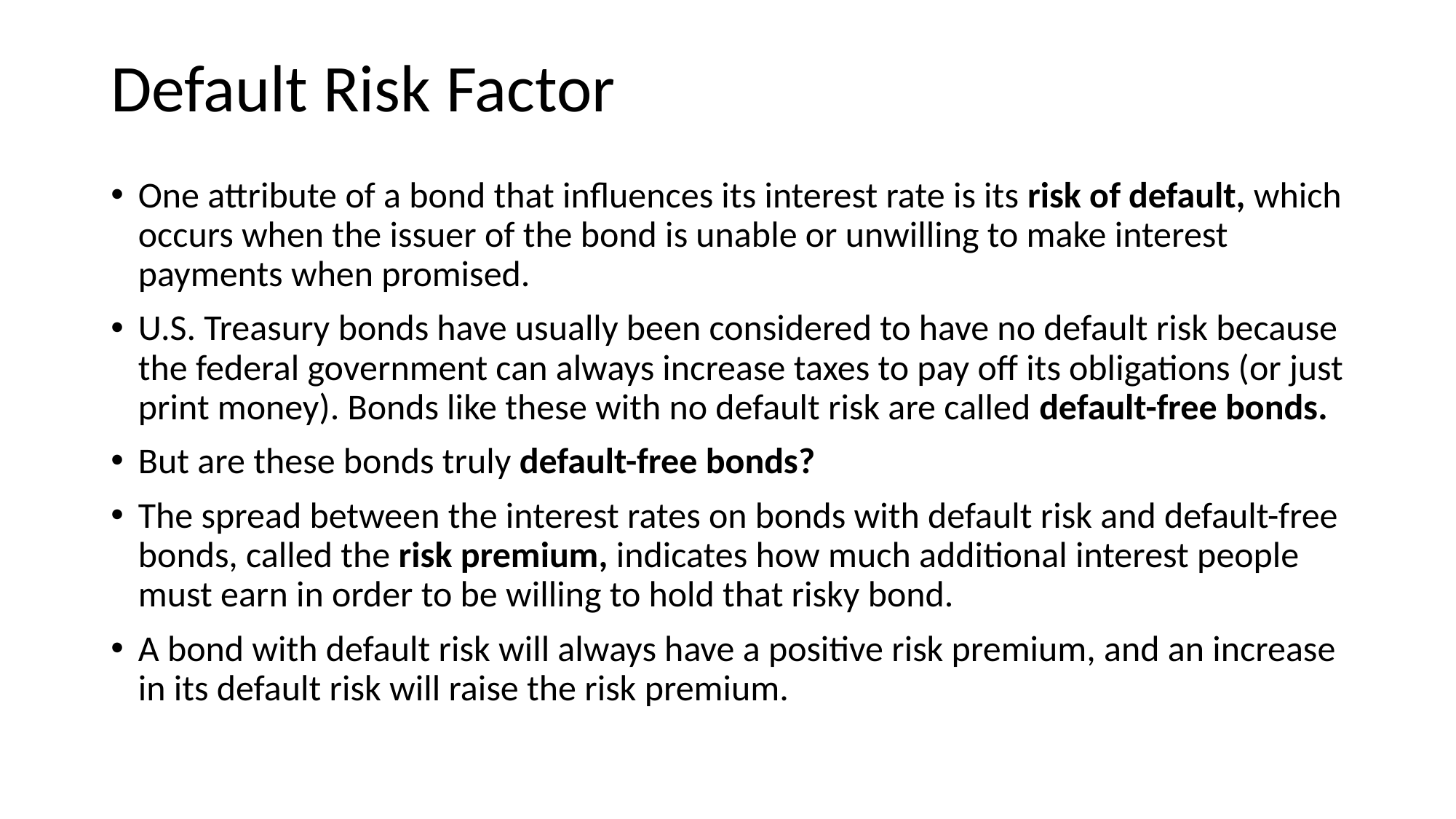

# Default Risk Factor
One attribute of a bond that influences its interest rate is its risk of default, which occurs when the issuer of the bond is unable or unwilling to make interest payments when promised.
U.S. Treasury bonds have usually been considered to have no default risk because the federal government can always increase taxes to pay off its obligations (or just print money). Bonds like these with no default risk are called default-free bonds.
But are these bonds truly default-free bonds?
The spread between the interest rates on bonds with default risk and default-free bonds, called the risk premium, indicates how much additional interest people must earn in order to be willing to hold that risky bond.
A bond with default risk will always have a positive risk premium, and an increase in its default risk will raise the risk premium.